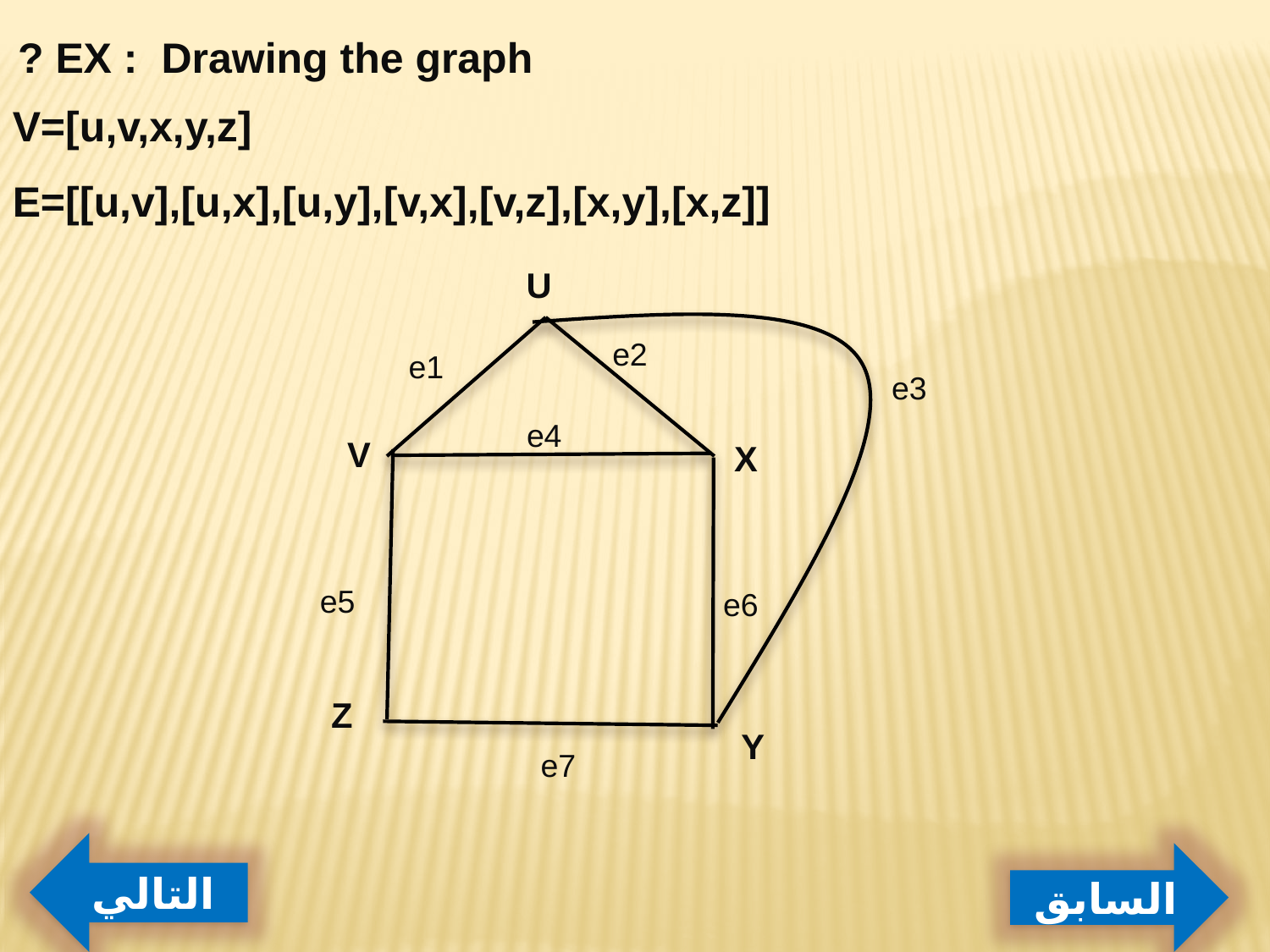

EX :  Drawing the graph ?
V=[u,v,x,y,z]
E=[[u,v],[u,x],[u,y],[v,x],[v,z],[x,y],[x,z]]
U

e2
e1
e3
e4
V
X
e6
e5
Z
Y
e7
التالي
السابق